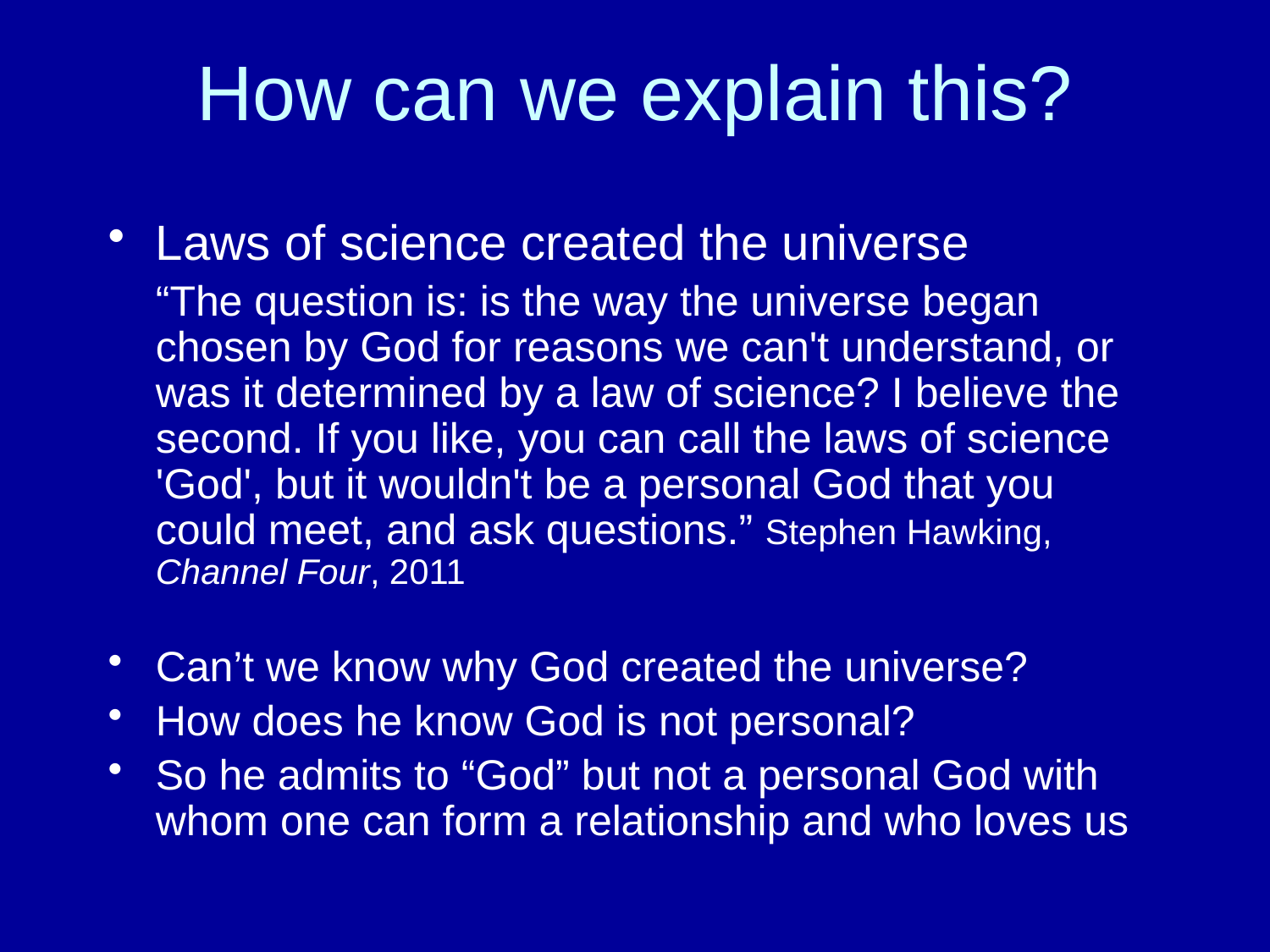

# How can we explain this?
Laws of science created the universe
	“The question is: is the way the universe began chosen by God for reasons we can't understand, or was it determined by a law of science? I believe the second. If you like, you can call the laws of science 'God', but it wouldn't be a personal God that you could meet, and ask questions.” Stephen Hawking, Channel Four, 2011

Can’t we know why God created the universe?
How does he know God is not personal?
So he admits to “God” but not a personal God with whom one can form a relationship and who loves us